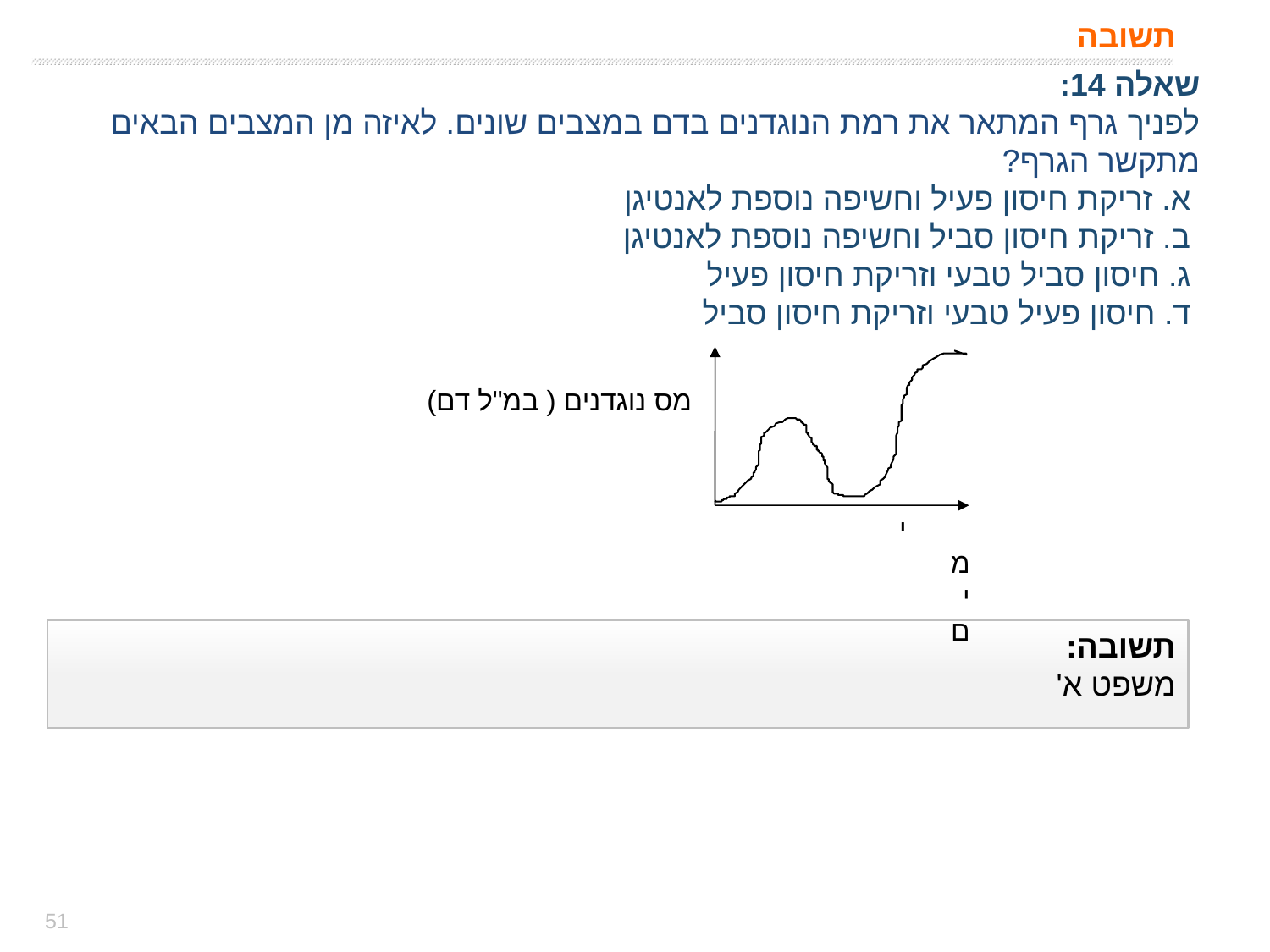

# תשובה

שאלה 14:
לפניך גרף המתאר את רמת הנוגדנים בדם במצבים שונים. לאיזה מן המצבים הבאים מתקשר הגרף?
 א. זריקת חיסון פעיל וחשיפה נוספת לאנטיגן
 ב. זריקת חיסון סביל וחשיפה נוספת לאנטיגן
 ג. חיסון סביל טבעי וזריקת חיסון פעיל
 ד. חיסון פעיל טבעי וזריקת חיסון סביל

 מס נוגדנים ( במ"ל דם)

ימים
תשובה:
משפט א'
51